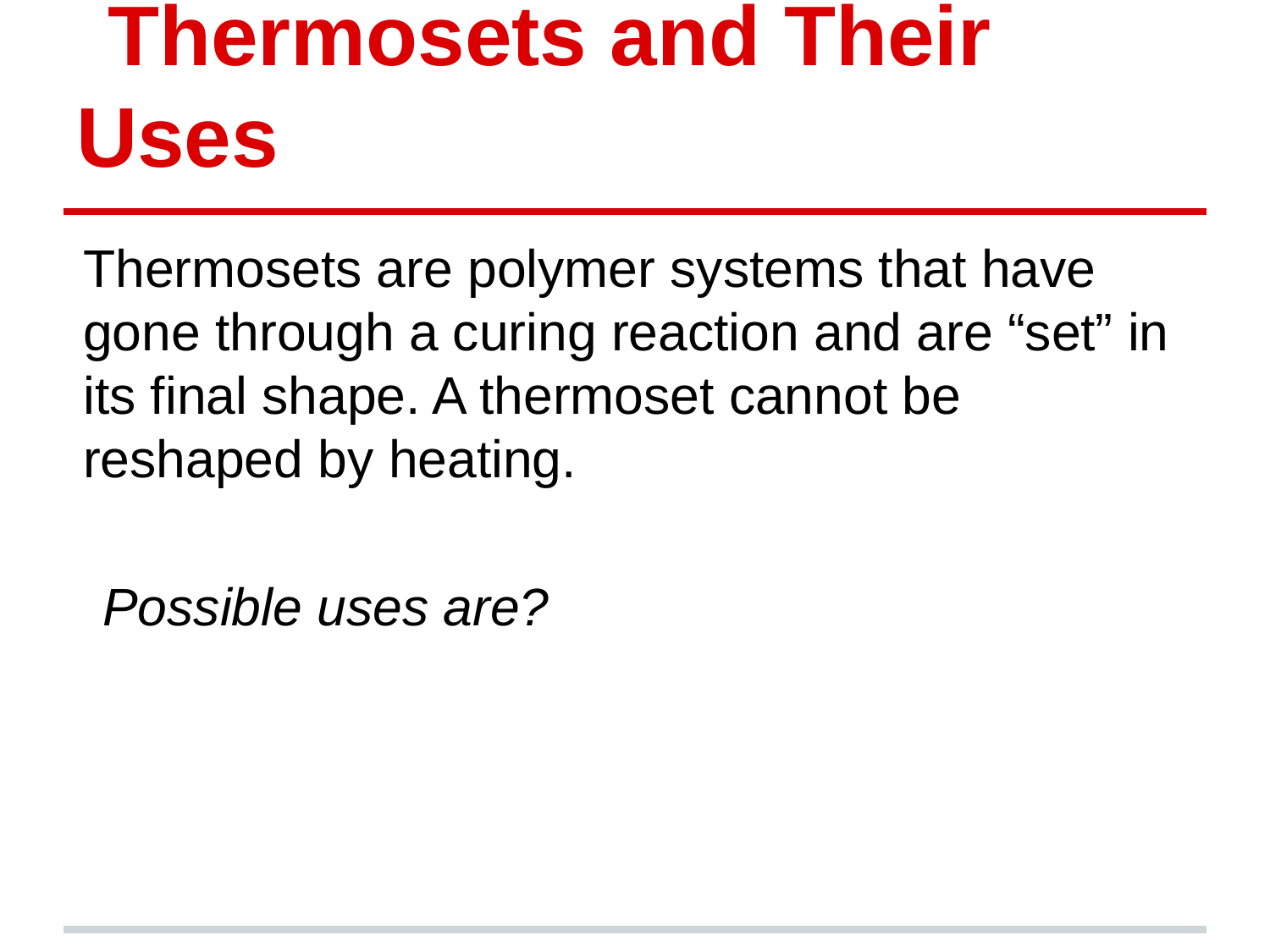

# Thermosets and Their Uses
Thermosets are polymer systems that have gone through a curing reaction and are “set” in its final shape. A thermoset cannot be reshaped by heating.

Possible uses are?